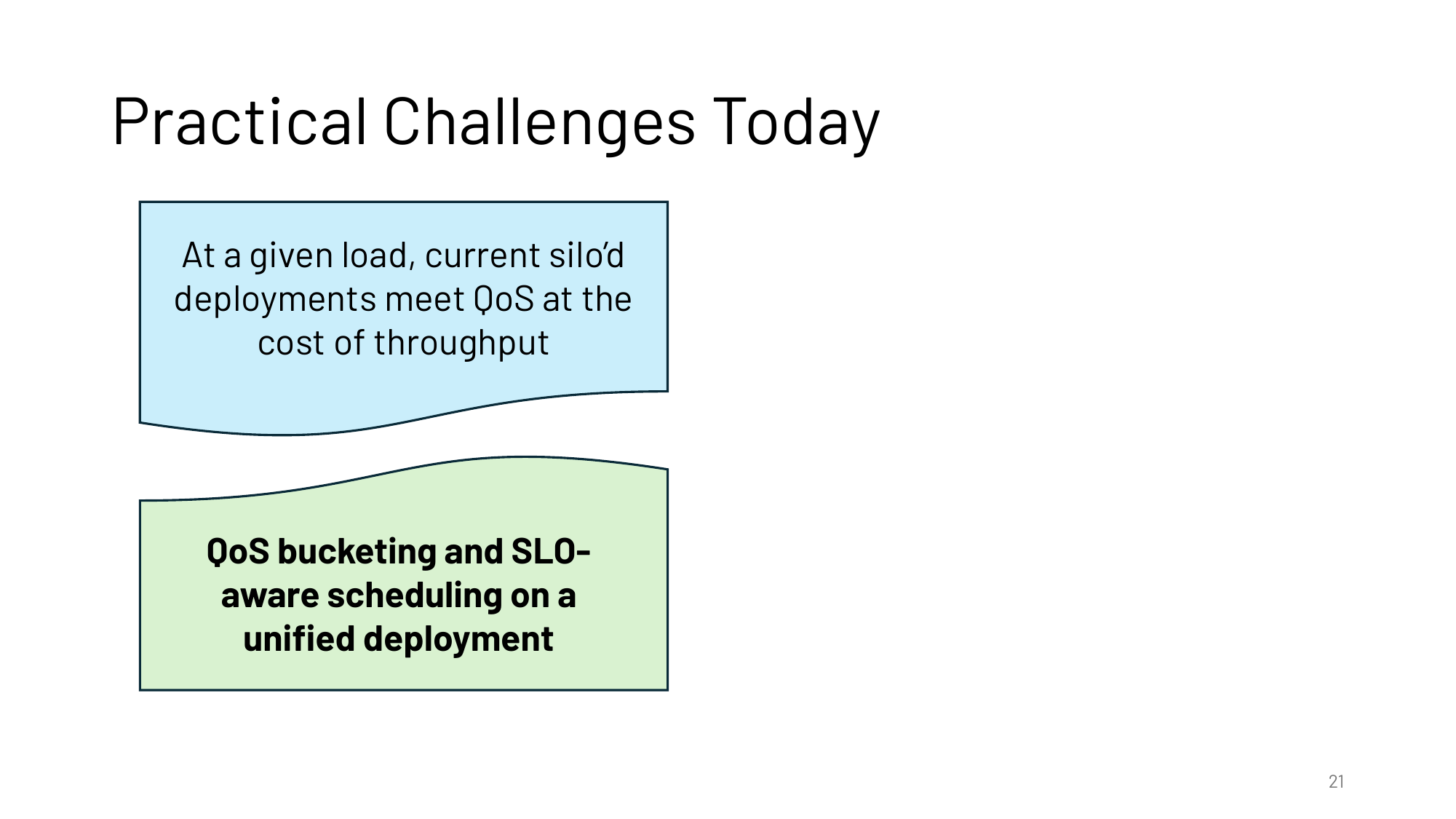

# Practical Challenges Today
At a given load, current silo’d deployments meet QoS at the cost of throughput

QoS bucketing and SLO-aware scheduling on a unified deployment
21